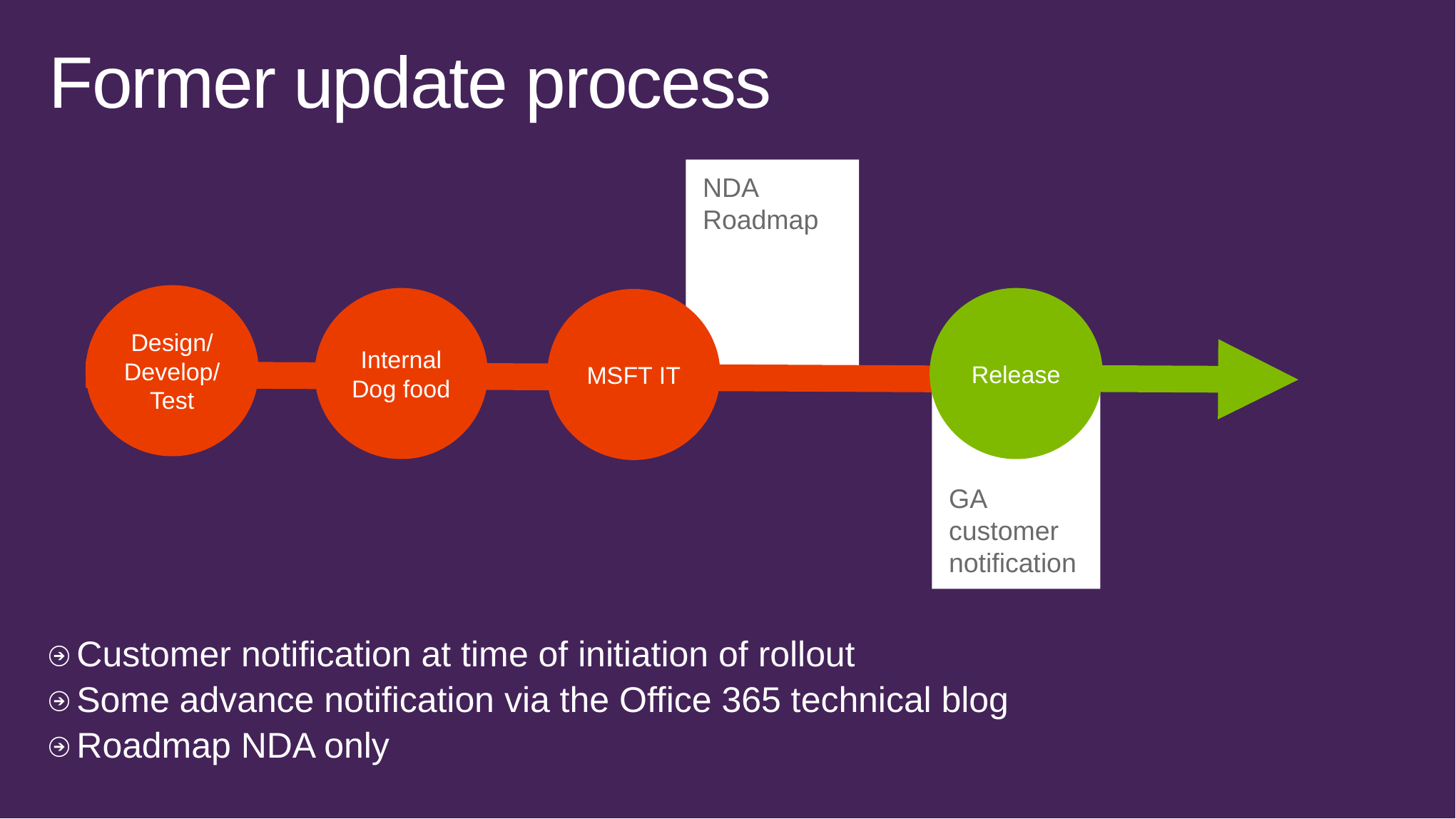

# Former update process
NDA
Roadmap
Design/ Develop/ Test
Internal
Dog food
Release
MSFT IT

GA
customer notification
Customer notification at time of initiation of rollout
Some advance notification via the Office 365 technical blog
Roadmap NDA only